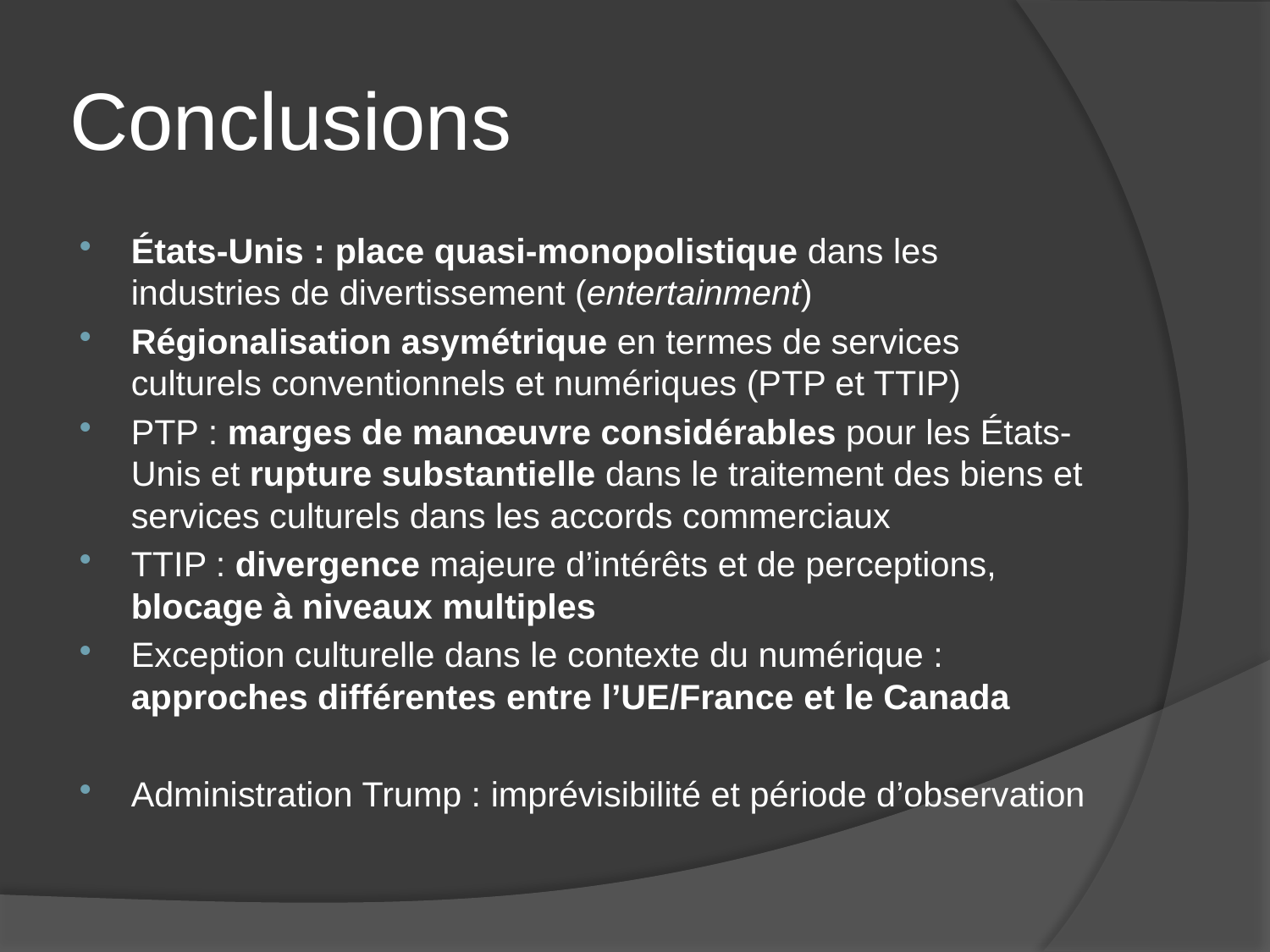

# Conclusions
États-Unis : place quasi-monopolistique dans les industries de divertissement (entertainment)
Régionalisation asymétrique en termes de services culturels conventionnels et numériques (PTP et TTIP)
PTP : marges de manœuvre considérables pour les États-Unis et rupture substantielle dans le traitement des biens et services culturels dans les accords commerciaux
TTIP : divergence majeure d’intérêts et de perceptions, blocage à niveaux multiples
Exception culturelle dans le contexte du numérique : approches différentes entre l’UE/France et le Canada

Administration Trump : imprévisibilité et période d’observation